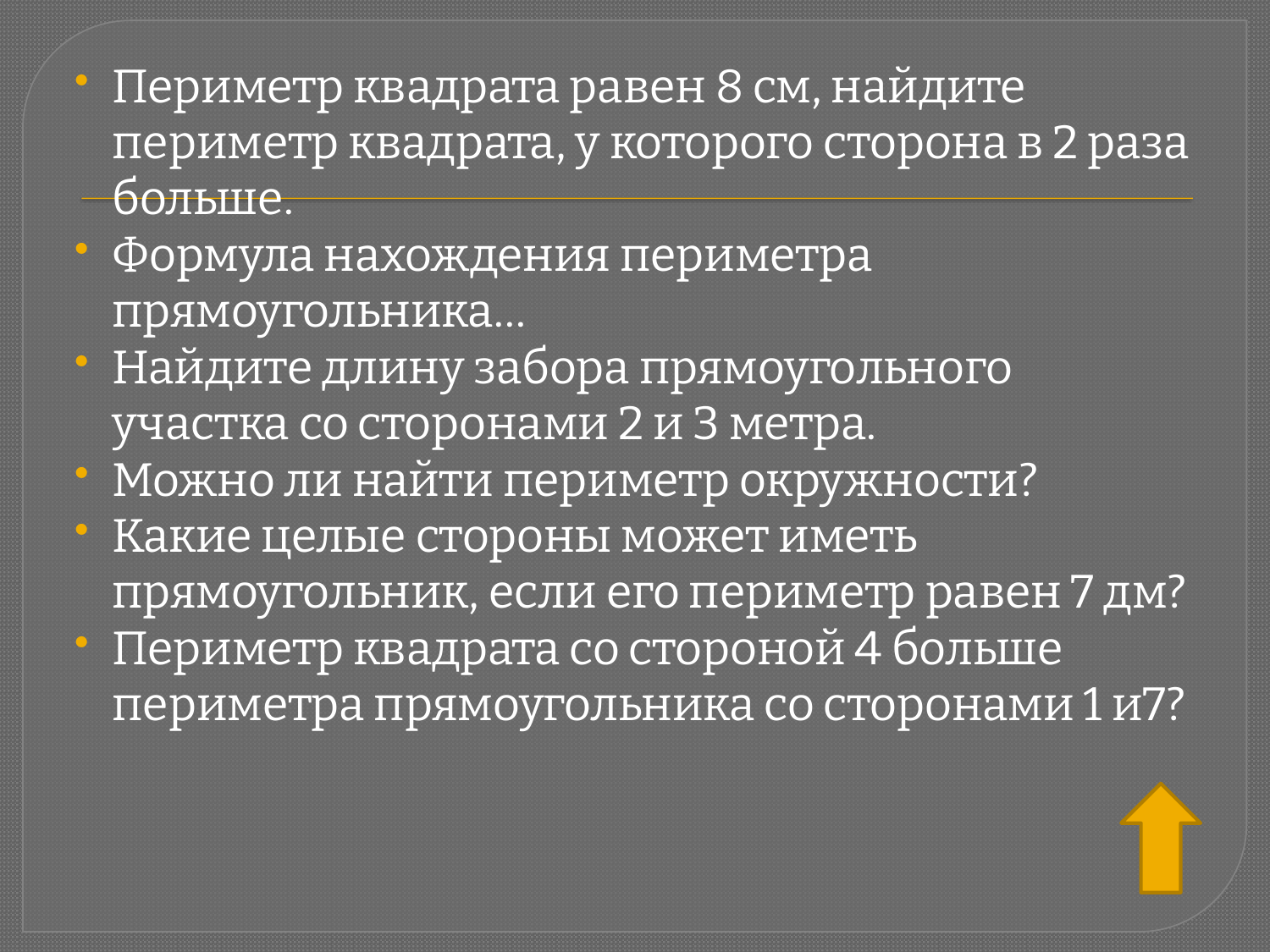

Периметр квадрата равен 8 см, найдите периметр квадрата, у которого сторона в 2 раза больше.
Формула нахождения периметра прямоугольника…
Найдите длину забора прямоугольного участка со сторонами 2 и 3 метра.
Можно ли найти периметр окружности?
Какие целые стороны может иметь прямоугольник, если его периметр равен 7 дм?
Периметр квадрата со стороной 4 больше периметра прямоугольника со сторонами 1 и7?